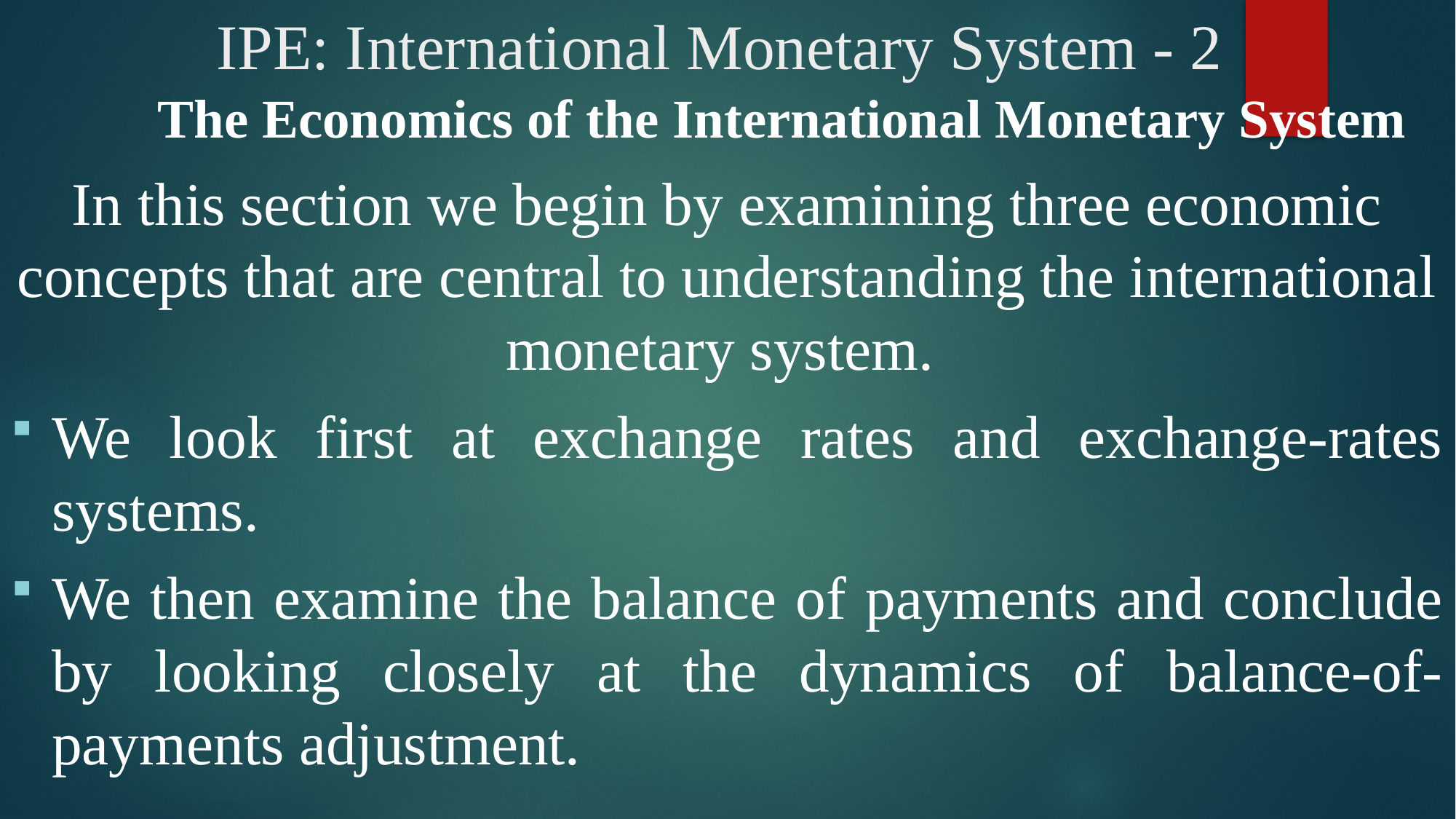

# IPE: International Monetary System - 2
	The Economics of the International Monetary System
In this section we begin by examining three economic concepts that are central to understanding the international monetary system.
We look first at exchange rates and exchange-rates systems.
We then examine the balance of payments and conclude by looking closely at the dynamics of balance-of-payments adjustment.